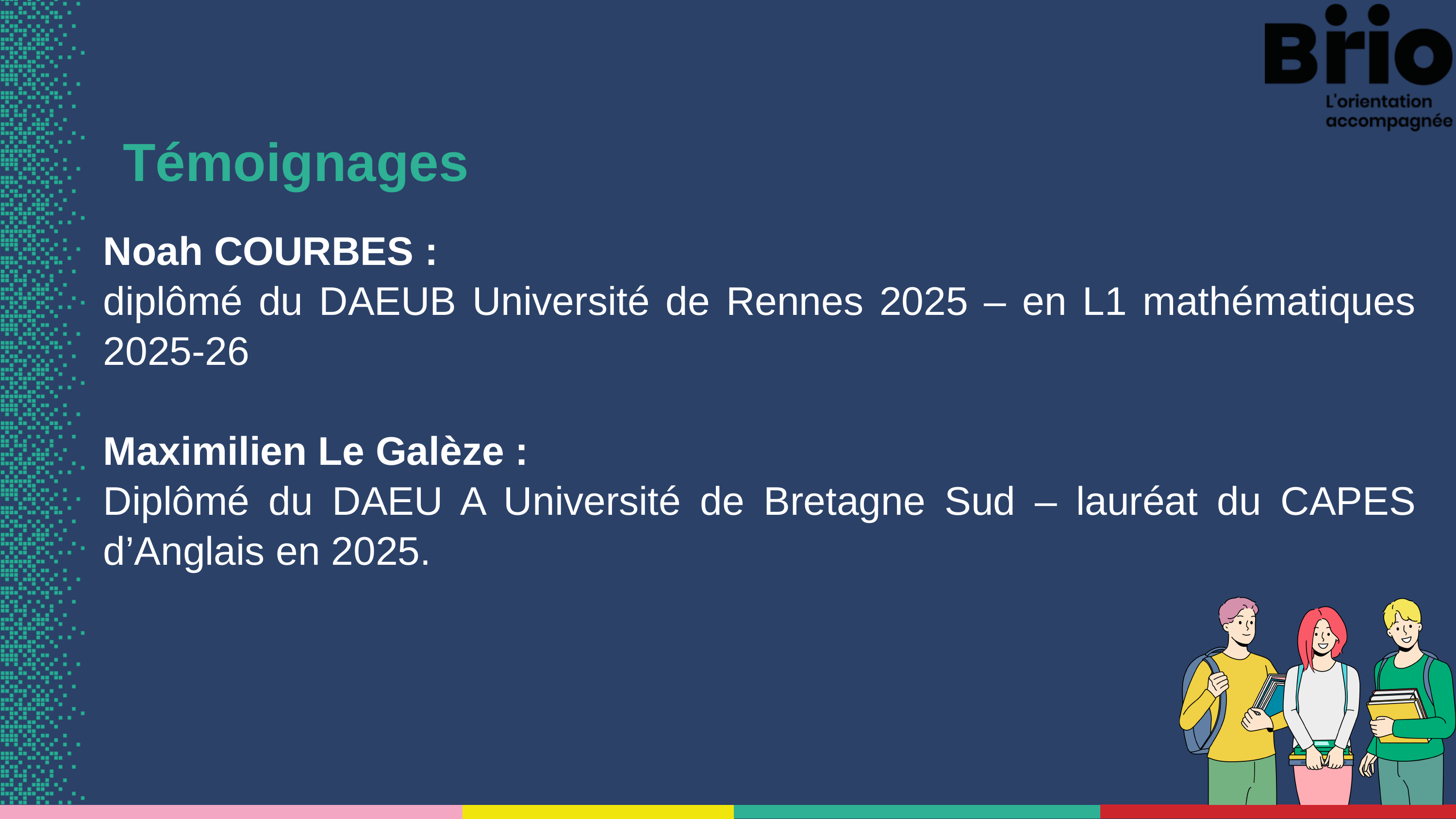

Témoignages
Noah COURBES :
diplômé du DAEUB Université de Rennes 2025 – en L1 mathématiques 2025-26

Maximilien Le Galèze :
Diplômé du DAEU A Université de Bretagne Sud – lauréat du CAPES d’Anglais en 2025.